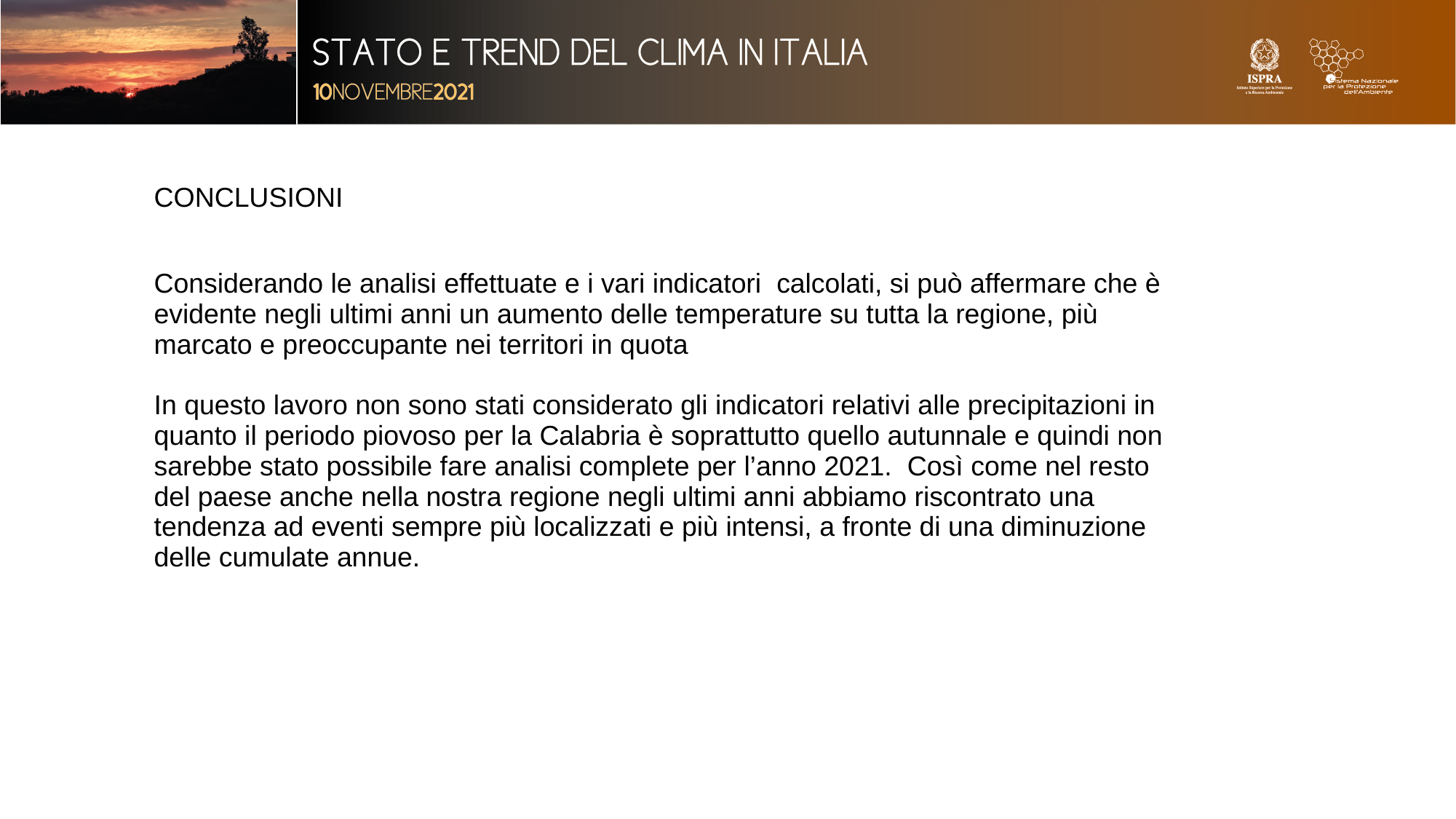

CONCLUSIONI
Considerando le analisi effettuate e i vari indicatori  calcolati, si può affermare che è evidente negli ultimi anni un aumento delle temperature su tutta la regione, più marcato e preoccupante nei territori in quota

In questo lavoro non sono stati considerato gli indicatori relativi alle precipitazioni in quanto il periodo piovoso per la Calabria è soprattutto quello autunnale e quindi non sarebbe stato possibile fare analisi complete per l’anno 2021.  Così come nel resto del paese anche nella nostra regione negli ultimi anni abbiamo riscontrato una tendenza ad eventi sempre più localizzati e più intensi, a fronte di una diminuzione delle cumulate annue.